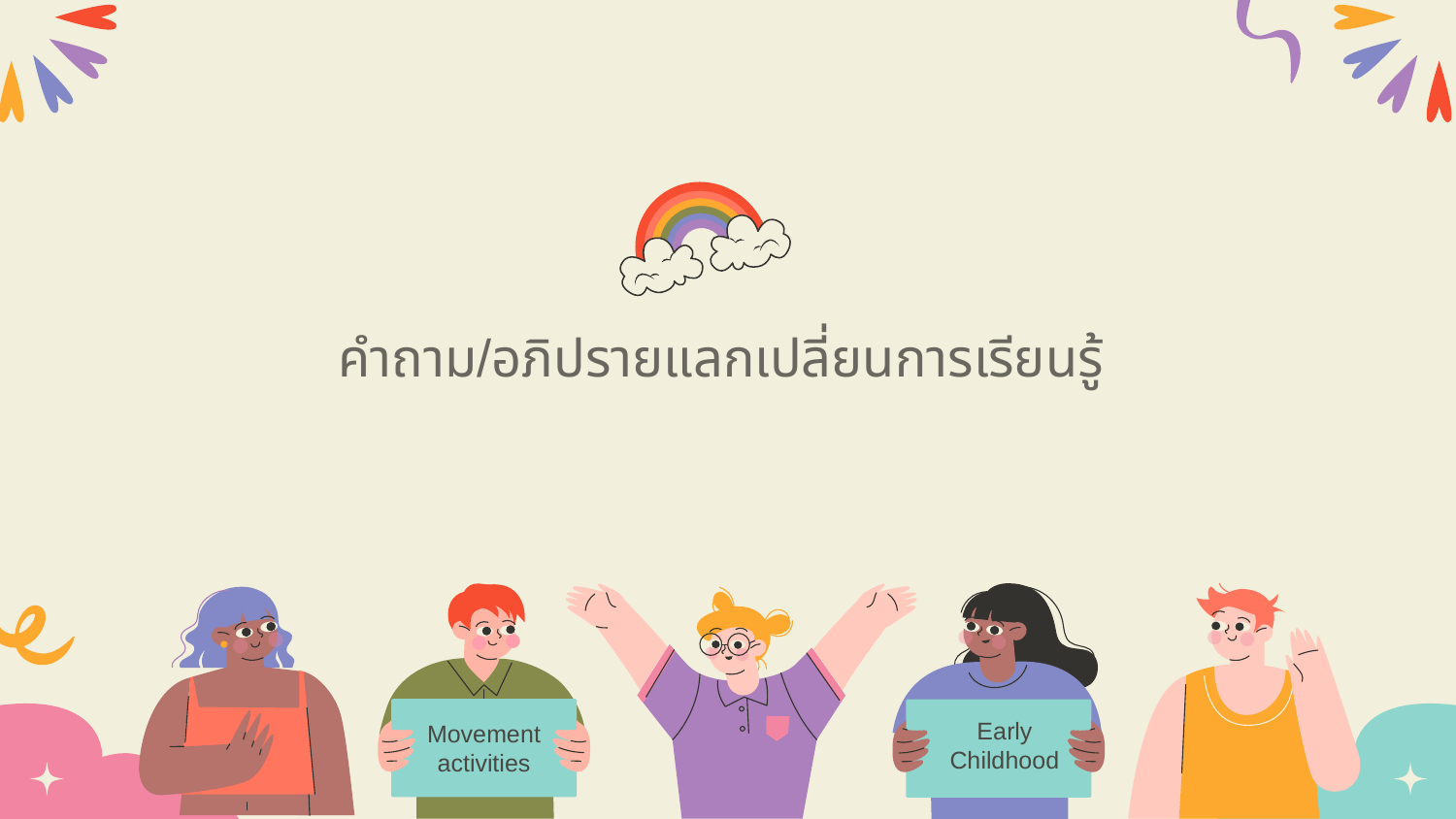

คำถาม/อภิปรายแลกเปลี่ยนการเรียนรู้

Movement activities

Early Childhood